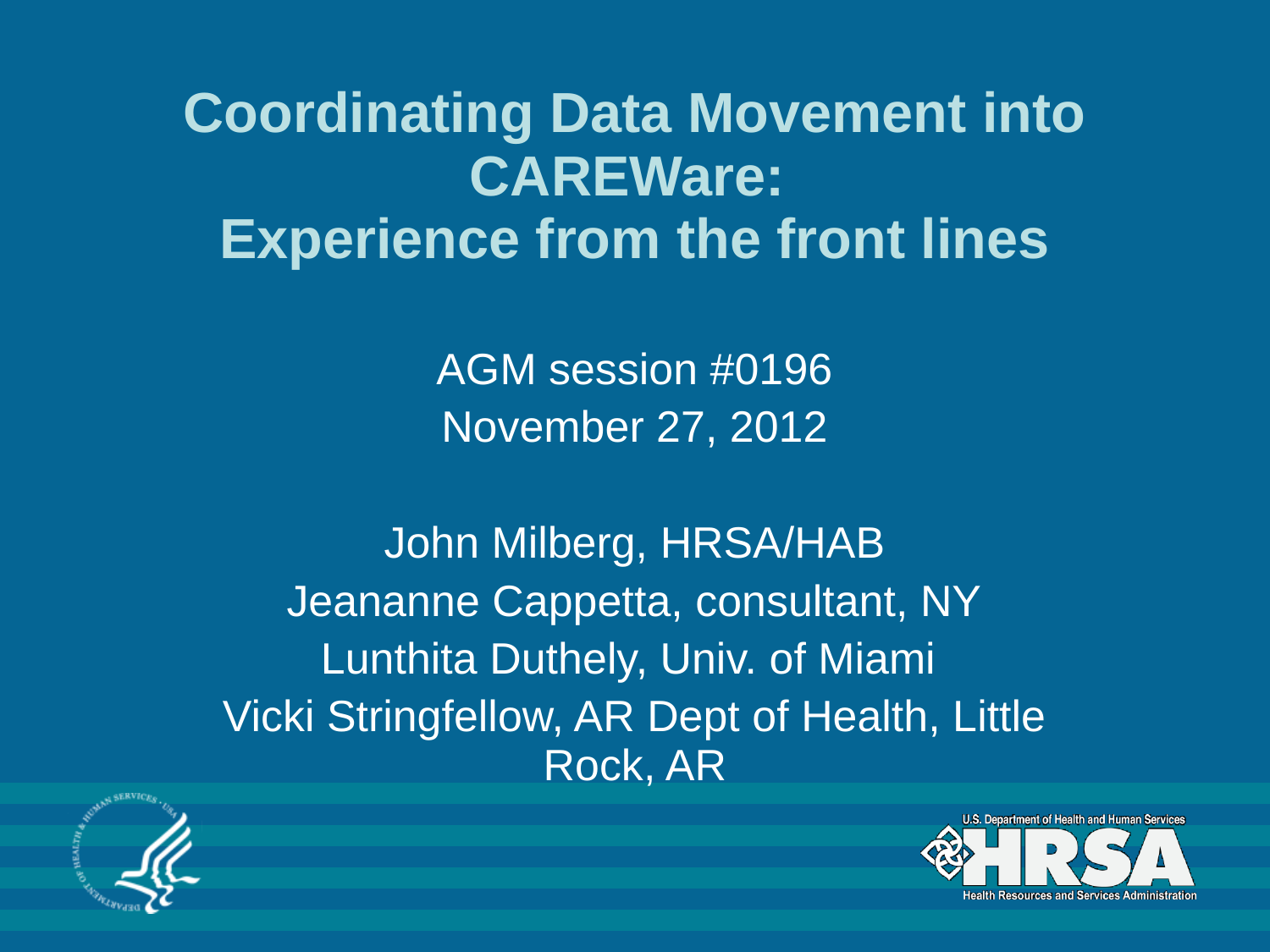

# Coordinating Data Movement into CAREWare: Experience from the front lines
AGM session #0196
November 27, 2012

John Milberg, HRSA/HAB
Jeananne Cappetta, consultant, NY
Lunthita Duthely, Univ. of Miami
Vicki Stringfellow, AR Dept of Health, Little Rock, AR